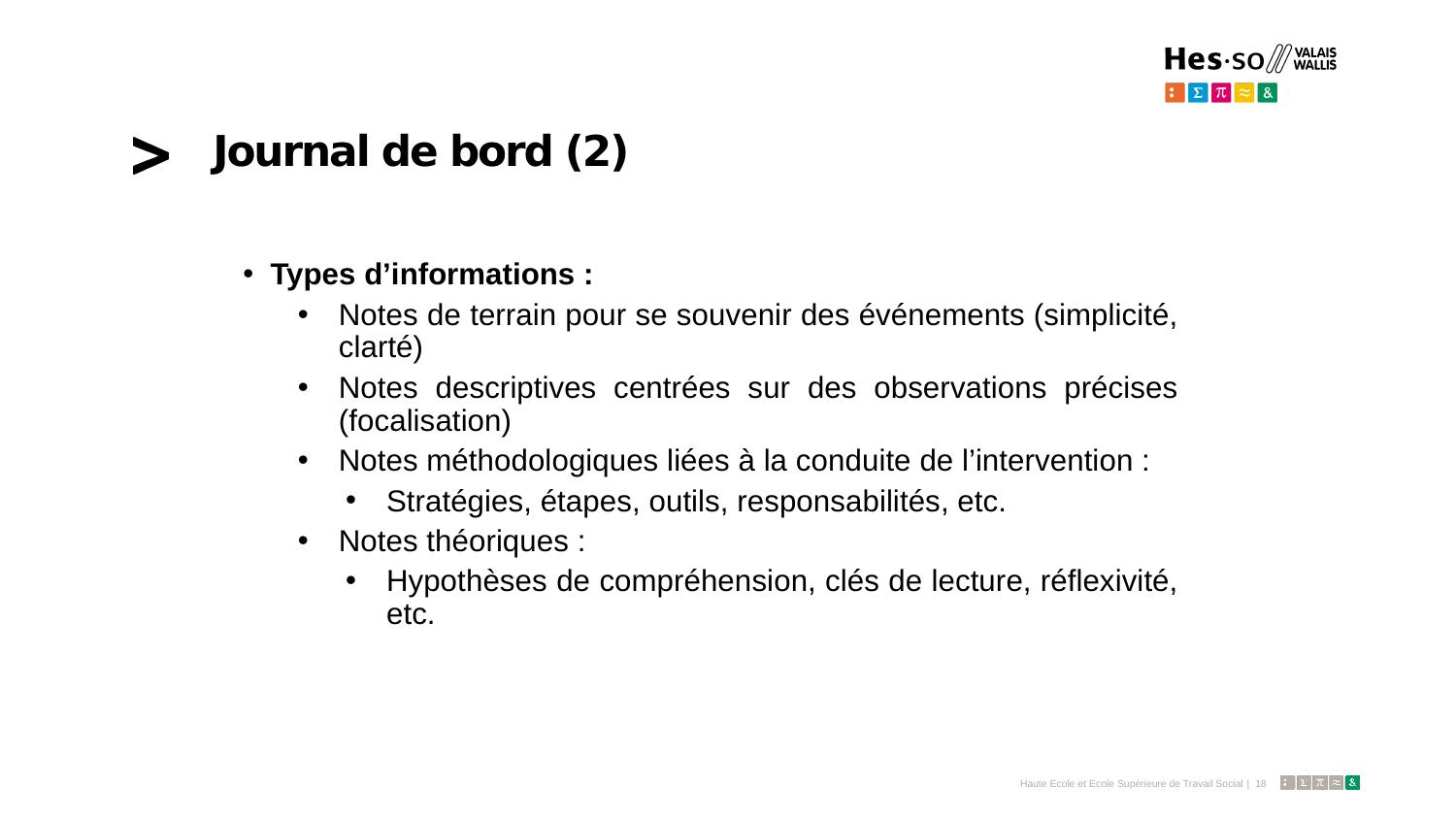

#
Journal de bord (2)
Types d’informations :
Notes de terrain pour se souvenir des événements (simplicité, clarté)
Notes descriptives centrées sur des observations précises (focalisation)
Notes méthodologiques liées à la conduite de l’intervention :
Stratégies, étapes, outils, responsabilités, etc.
Notes théoriques :
Hypothèses de compréhension, clés de lecture, réflexivité, etc.